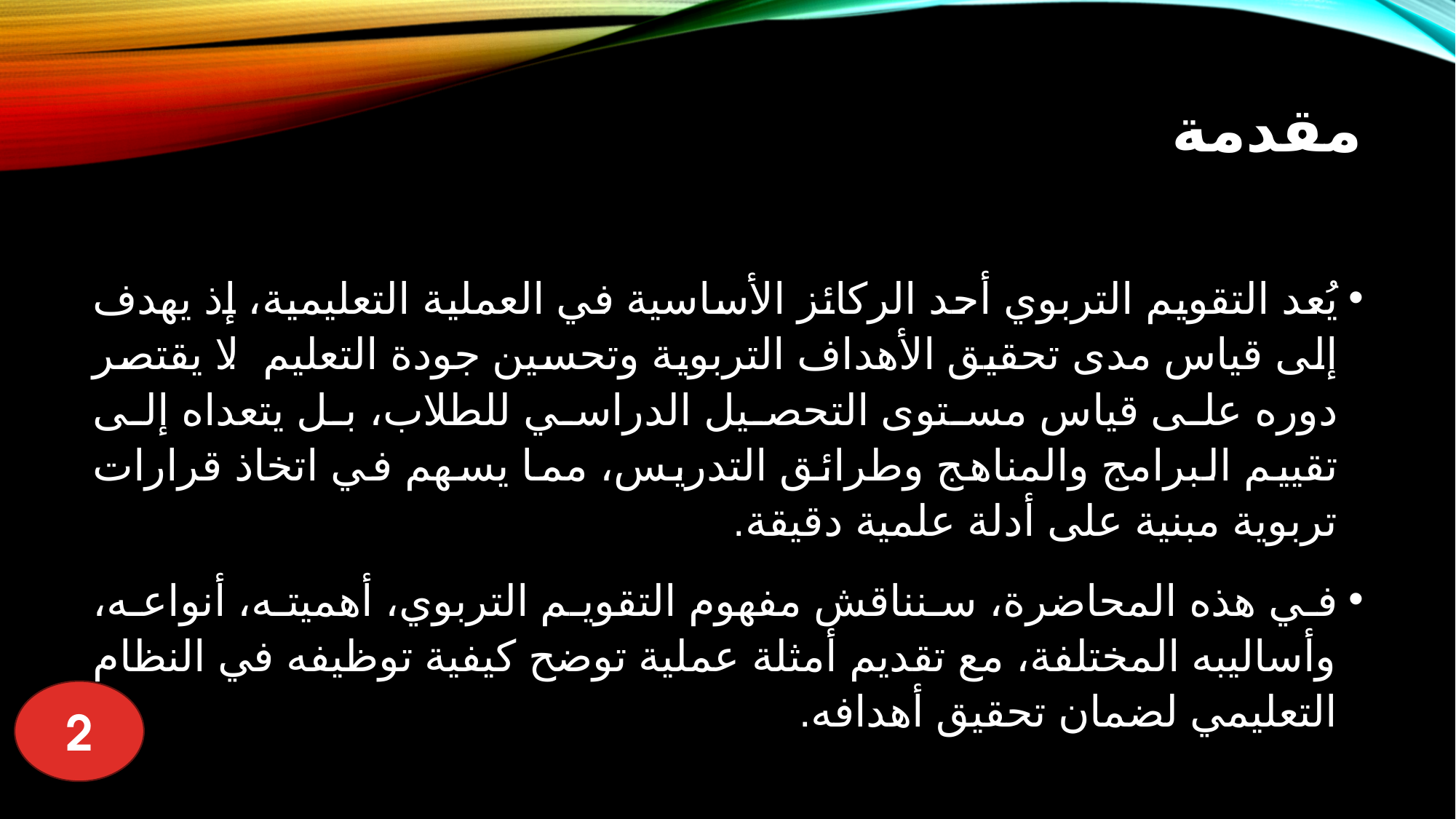

# مقدمة
يُعد التقويم التربوي أحد الركائز الأساسية في العملية التعليمية، إذ يهدف إلى قياس مدى تحقيق الأهداف التربوية وتحسين جودة التعليم. لا يقتصر دوره على قياس مستوى التحصيل الدراسي للطلاب، بل يتعداه إلى تقييم البرامج والمناهج وطرائق التدريس، مما يسهم في اتخاذ قرارات تربوية مبنية على أدلة علمية دقيقة.
في هذه المحاضرة، سنناقش مفهوم التقويم التربوي، أهميته، أنواعه، وأساليبه المختلفة، مع تقديم أمثلة عملية توضح كيفية توظيفه في النظام التعليمي لضمان تحقيق أهدافه.

2